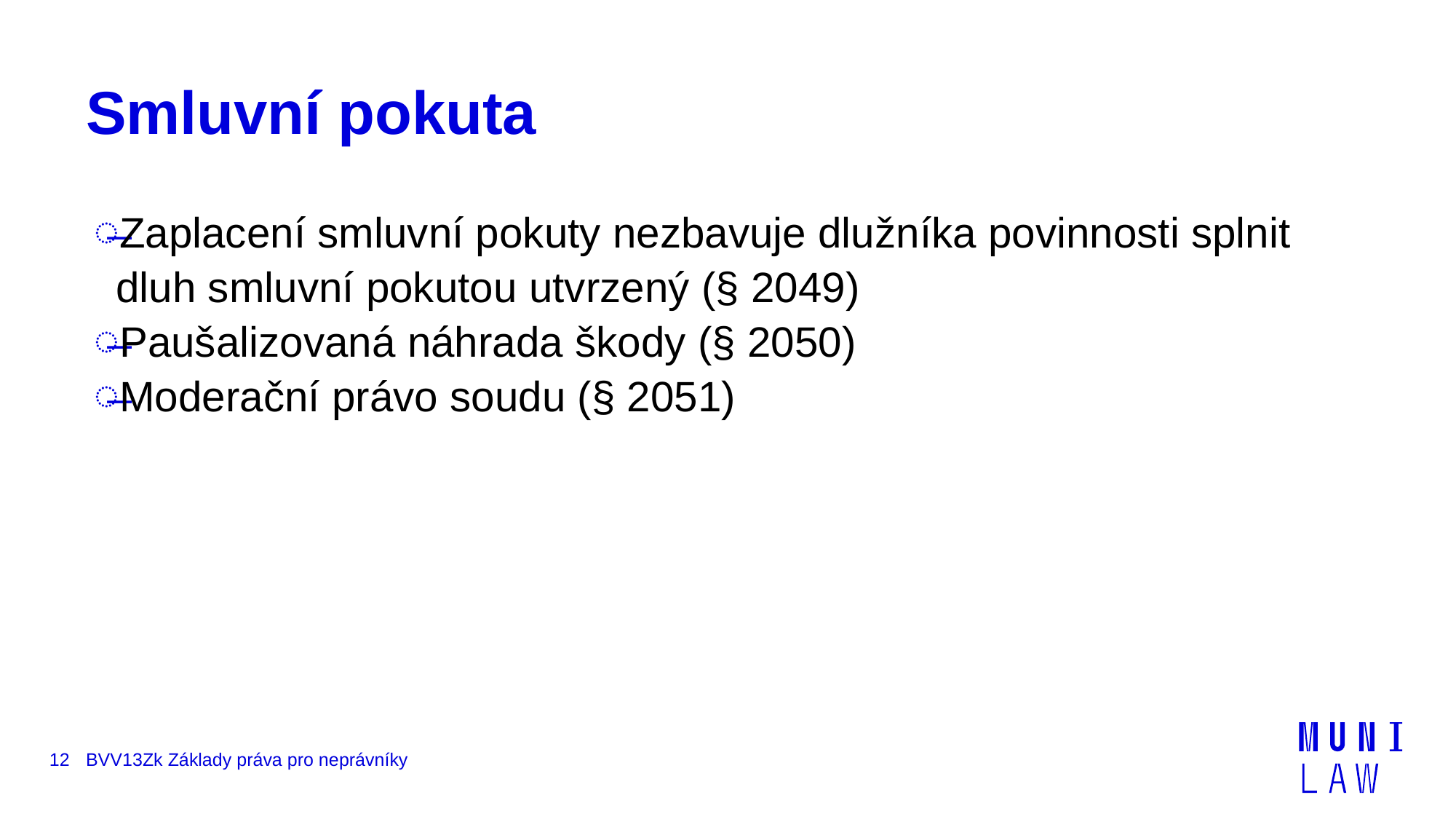

# Smluvní pokuta
Zaplacení smluvní pokuty nezbavuje dlužníka povinnosti splnit dluh smluvní pokutou utvrzený (§ 2049)
Paušalizovaná náhrada škody (§ 2050)
Moderační právo soudu (§ 2051)
12
BVV13Zk Základy práva pro neprávníky